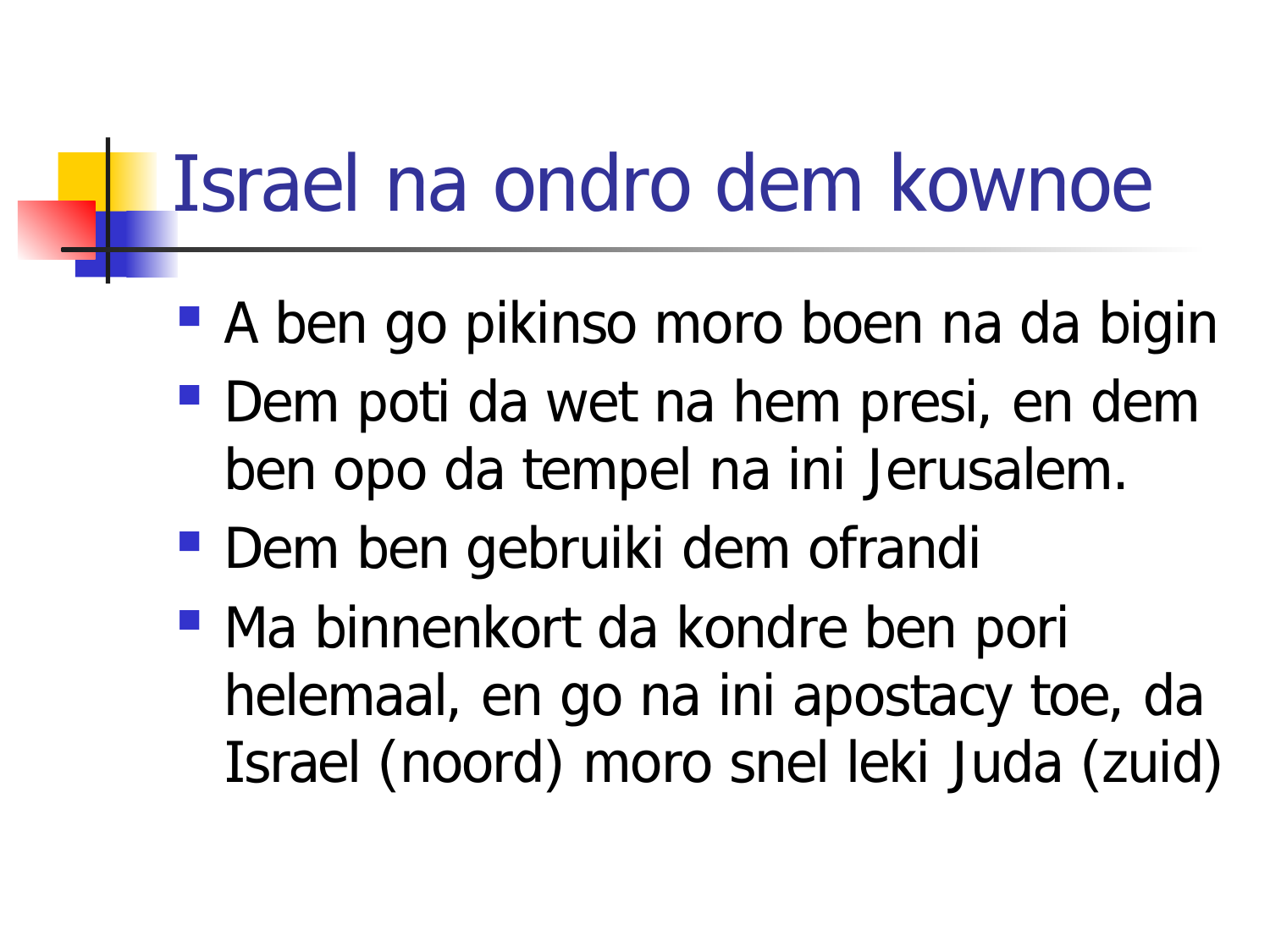

# Israel na ondro dem kownoe
A ben go pikinso moro boen na da bigin
Dem poti da wet na hem presi, en dem ben opo da tempel na ini Jerusalem.
Dem ben gebruiki dem ofrandi
Ma binnenkort da kondre ben pori helemaal, en go na ini apostacy toe, da Israel (noord) moro snel leki Juda (zuid)